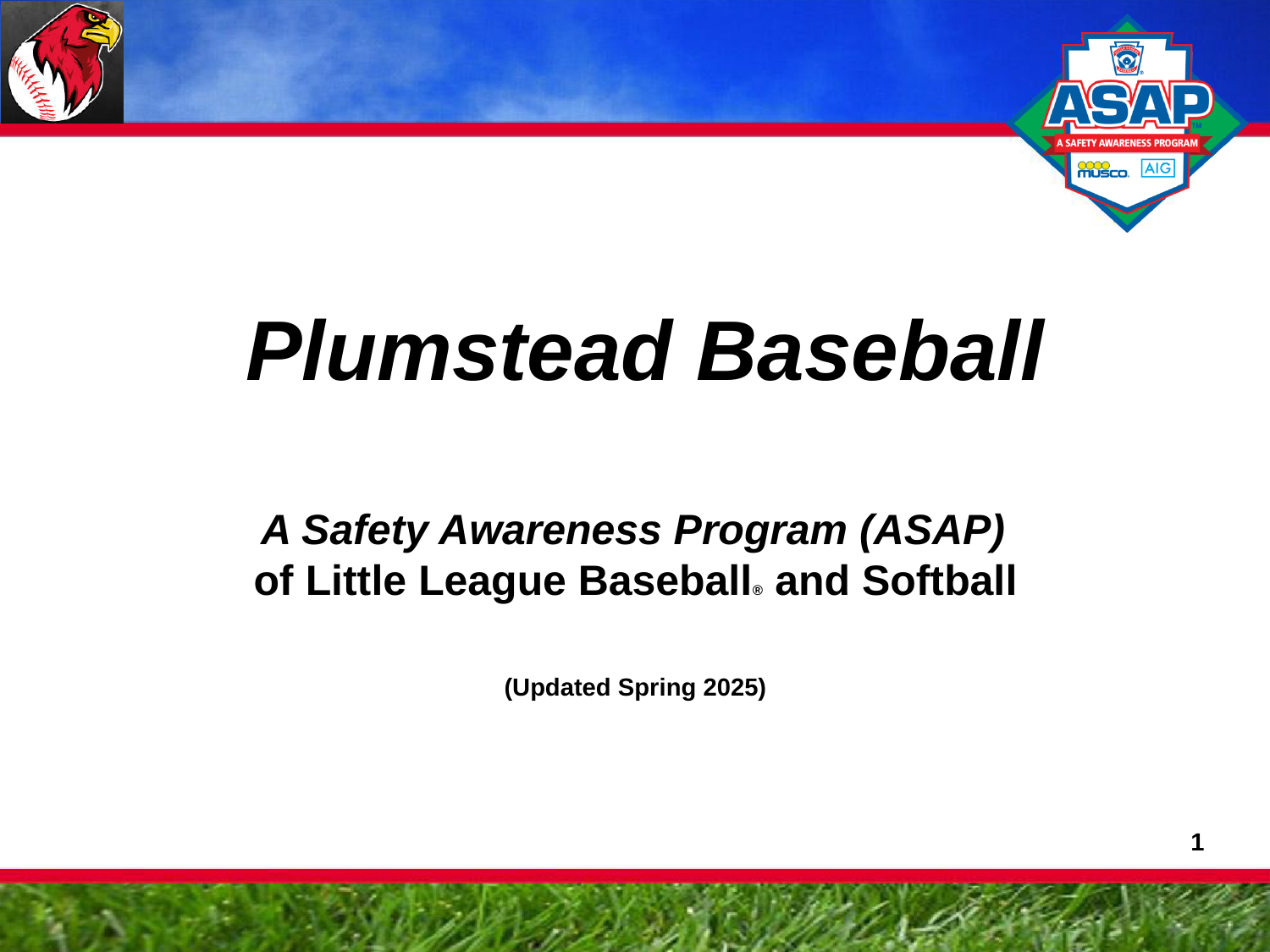

# Plumstead Baseball
A Safety Awareness Program (ASAP)
of Little League Baseball®   and Softball
(Updated Spring 2025)
1